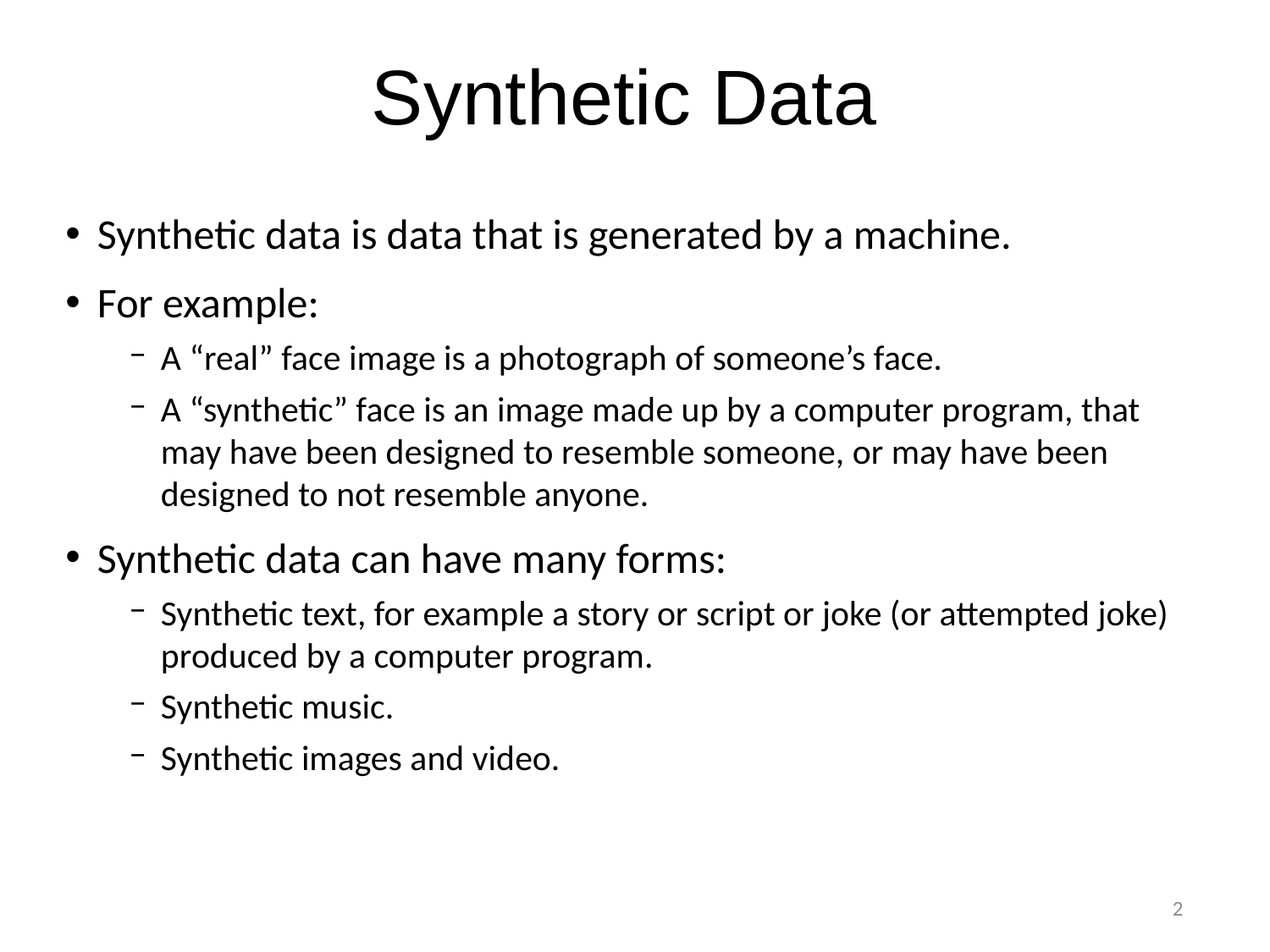

# Synthetic Data
Synthetic data is data that is generated by a machine.
For example:
A “real” face image is a photograph of someone’s face.
A “synthetic” face is an image made up by a computer program, that may have been designed to resemble someone, or may have been designed to not resemble anyone.
Synthetic data can have many forms:
Synthetic text, for example a story or script or joke (or attempted joke) produced by a computer program.
Synthetic music.
Synthetic images and video.
2